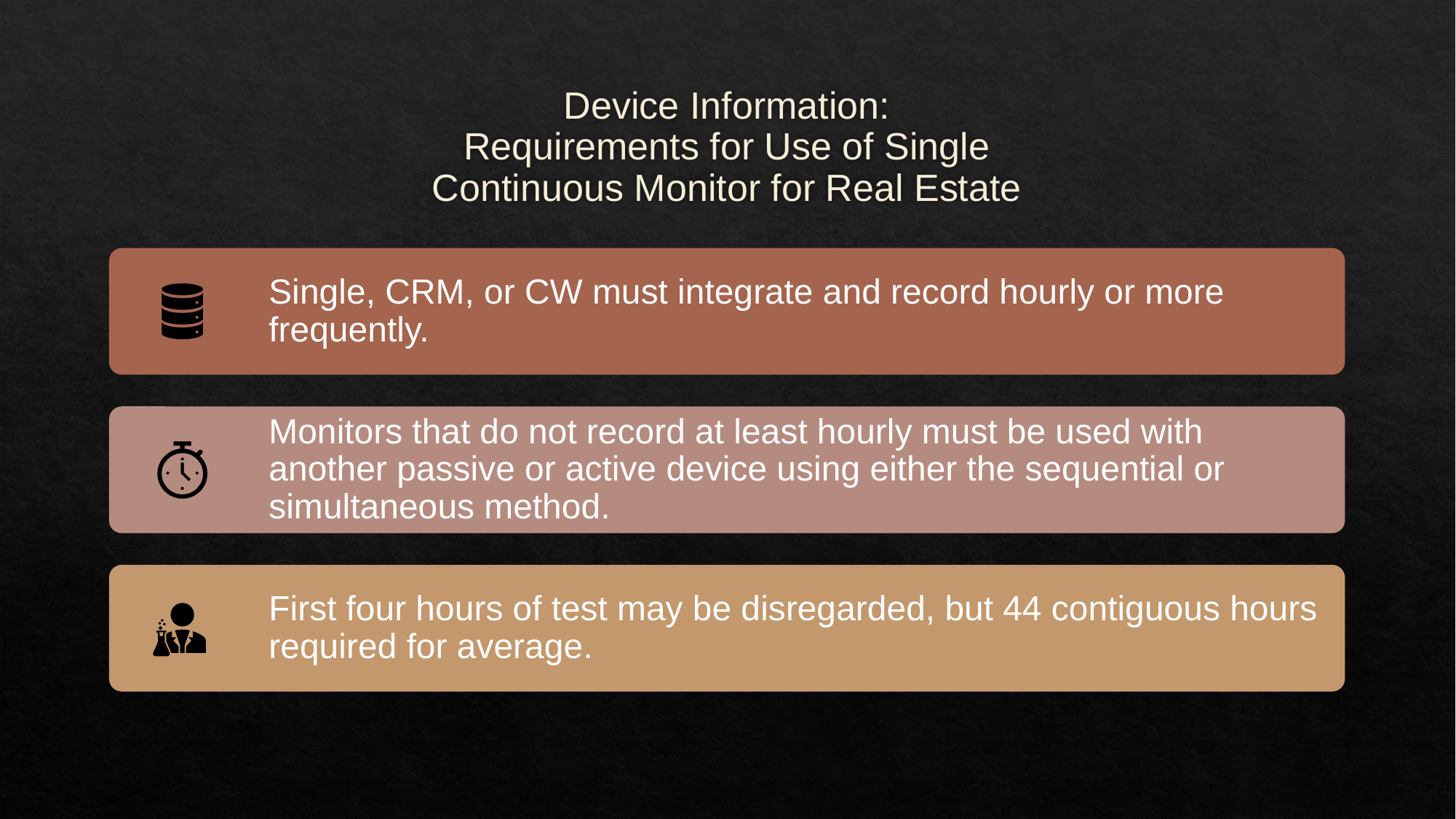

# Device Information: Requirements for Use of Single Continuous Monitor for Real Estate
Single, CRM, or CW must integrate and record hourly or more frequently.
Monitors that do not record at least hourly must be used with another passive or active device using either the sequential or simultaneous method.
First four hours of test may be disregarded, but 44 contiguous hours required for average.